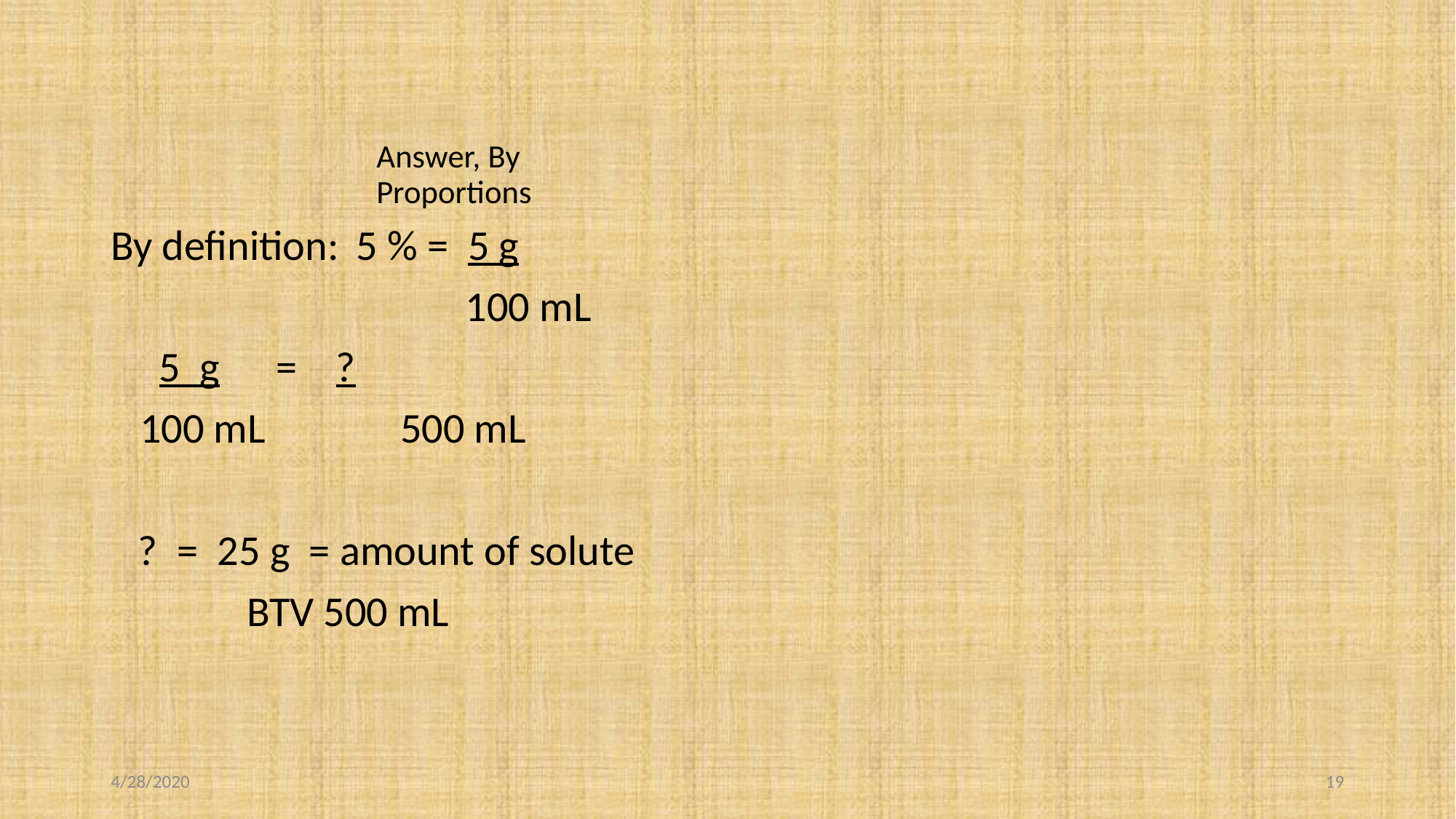

# Answer, By Proportions
By definition:	5 % =  5 g
		        		100 mL
     5  g	   =    ?
   100 mL              500 mL

	?  =  25 g  = amount of solute
		BTV 500 mL

4/28/2020
19